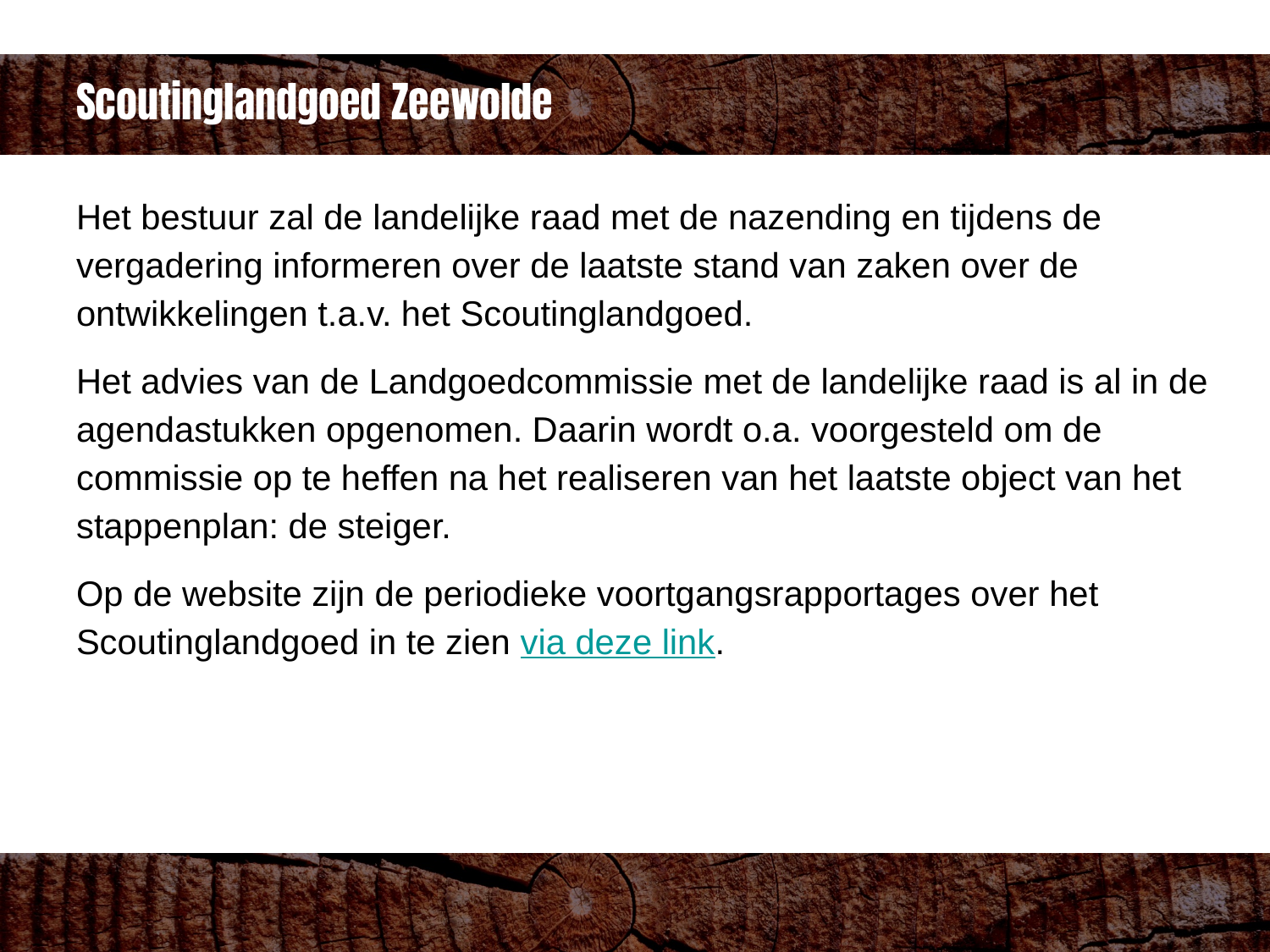

# Scoutinglandgoed Zeewolde
Het bestuur zal de landelijke raad met de nazending en tijdens de vergadering informeren over de laatste stand van zaken over de ontwikkelingen t.a.v. het Scoutinglandgoed.

Het advies van de Landgoedcommissie met de landelijke raad is al in de agendastukken opgenomen. Daarin wordt o.a. voorgesteld om de commissie op te heffen na het realiseren van het laatste object van het stappenplan: de steiger.

Op de website zijn de periodieke voortgangsrapportages over het Scoutinglandgoed in te zien via deze link.